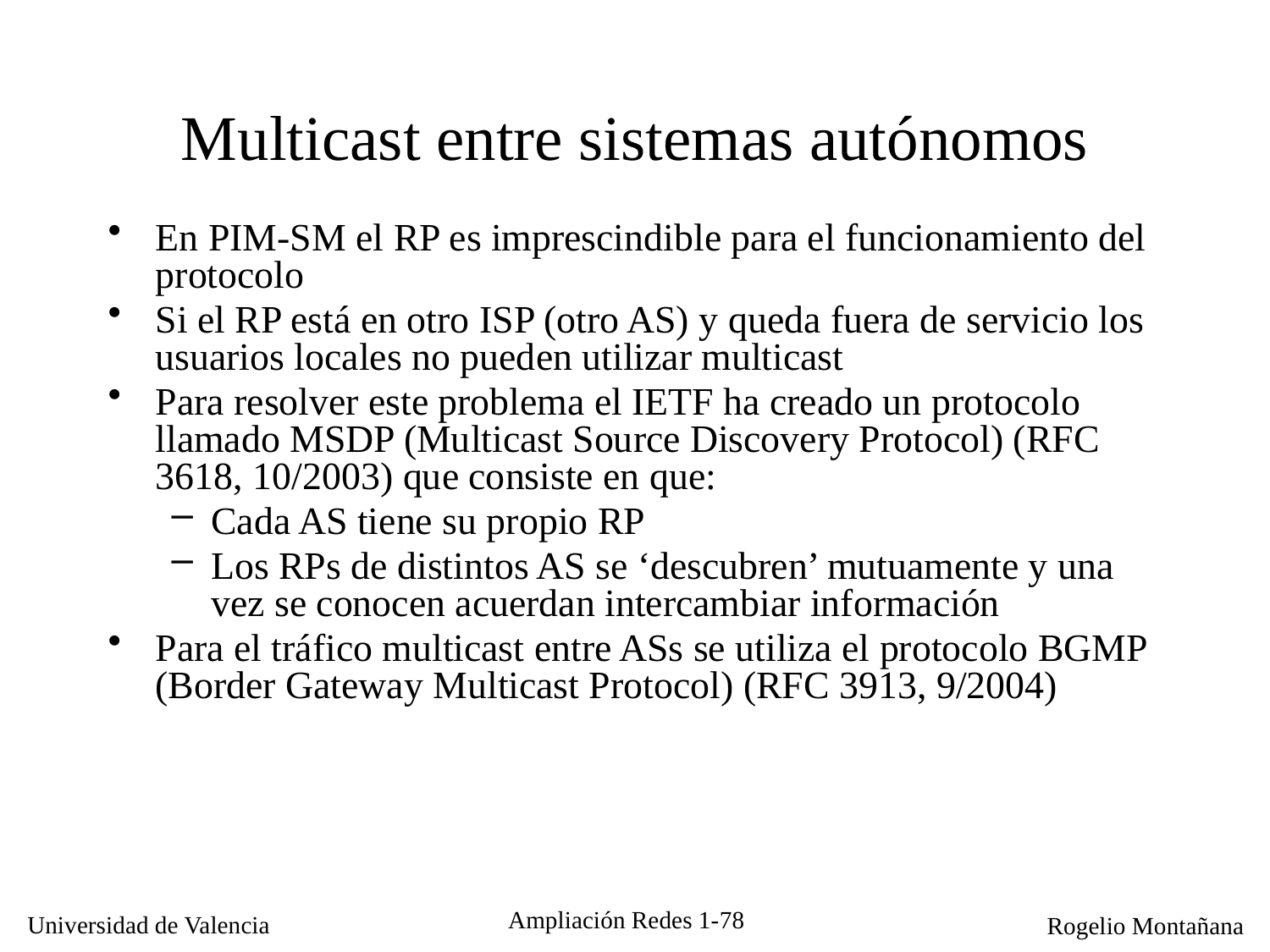

# Multicast entre sistemas autónomos
En PIM-SM el RP es imprescindible para el funcionamiento del protocolo
Si el RP está en otro ISP (otro AS) y queda fuera de servicio los usuarios locales no pueden utilizar multicast
Para resolver este problema el IETF ha creado un protocolo llamado MSDP (Multicast Source Discovery Protocol) (RFC 3618, 10/2003) que consiste en que:
Cada AS tiene su propio RP
Los RPs de distintos AS se ‘descubren’ mutuamente y una vez se conocen acuerdan intercambiar información
Para el tráfico multicast entre ASs se utiliza el protocolo BGMP (Border Gateway Multicast Protocol) (RFC 3913, 9/2004)
Ampliación Redes 1-78